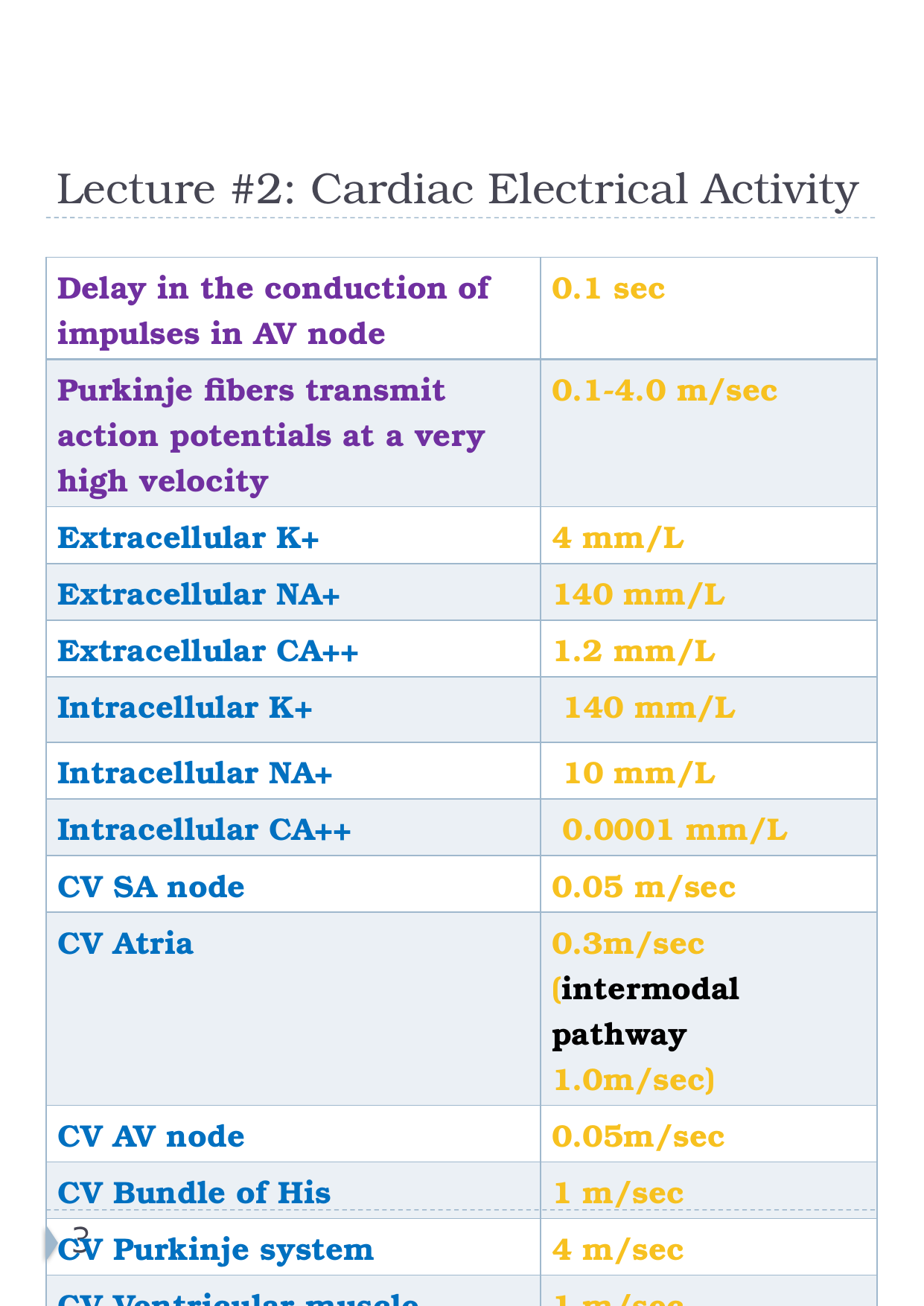

# Lecture #2: Cardiac Electrical Activity
| Delay in the conduction of impulses in AV node | 0.1 sec |
| --- | --- |
| Purkinje fibers transmit action potentials at a very high velocity | 0.1-4.0 m/sec |
| Extracellular K+ | 4 mm/L |
| Extracellular NA+ | 140 mm/L |
| Extracellular CA++ | 1.2 mm/L |
| Intracellular K+ | 140 mm/L |
| Intracellular NA+ | 10 mm/L |
| Intracellular CA++ | 0.0001 mm/L |
| CV SA node | 0.05 m/sec |
| CV Atria | 0.3m/sec (intermodal pathway 1.0m/sec) |
| CV AV node | 0.05m/sec |
| CV Bundle of His | 1 m/sec |
| CV Purkinje system | 4 m/sec |
| CV Ventricular muscle | 1 m/sec |
3